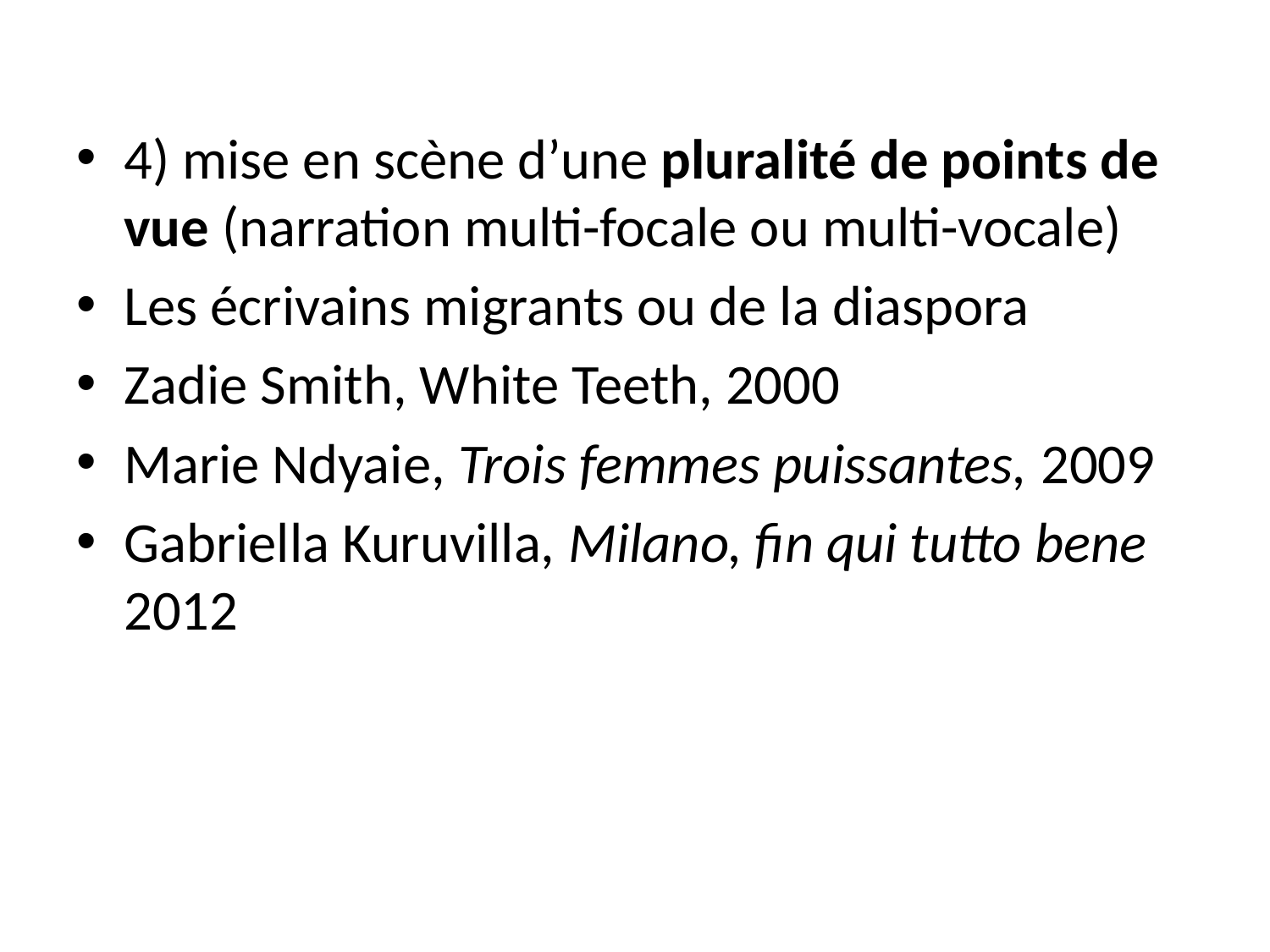

4) mise en scène d’une pluralité de points de vue (narration multi-focale ou multi-vocale)
Les écrivains migrants ou de la diaspora
Zadie Smith, White Teeth, 2000
Marie Ndyaie, Trois femmes puissantes, 2009
Gabriella Kuruvilla, Milano, fin qui tutto bene 2012